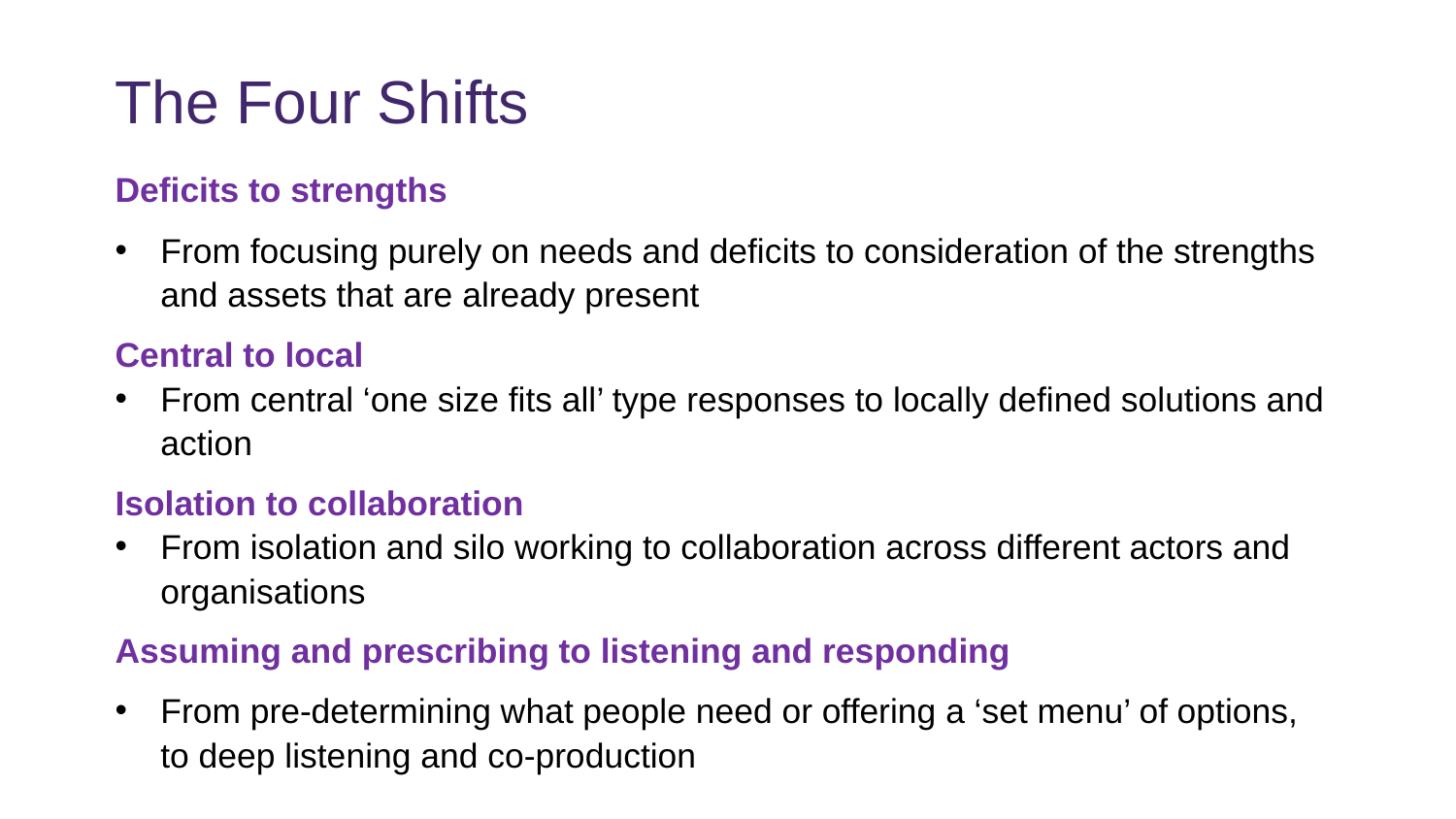

The Four Shifts
Deficits to strengths
From focusing purely on needs and deficits to consideration of the strengths and assets that are already present
Central to local
From central ‘one size fits all’ type responses to locally defined solutions and action

Isolation to collaboration
From isolation and silo working to collaboration across different actors and organisations

Assuming and prescribing to listening and responding
From pre-determining what people need or offering a ‘set menu’ of options, to deep listening and co-production